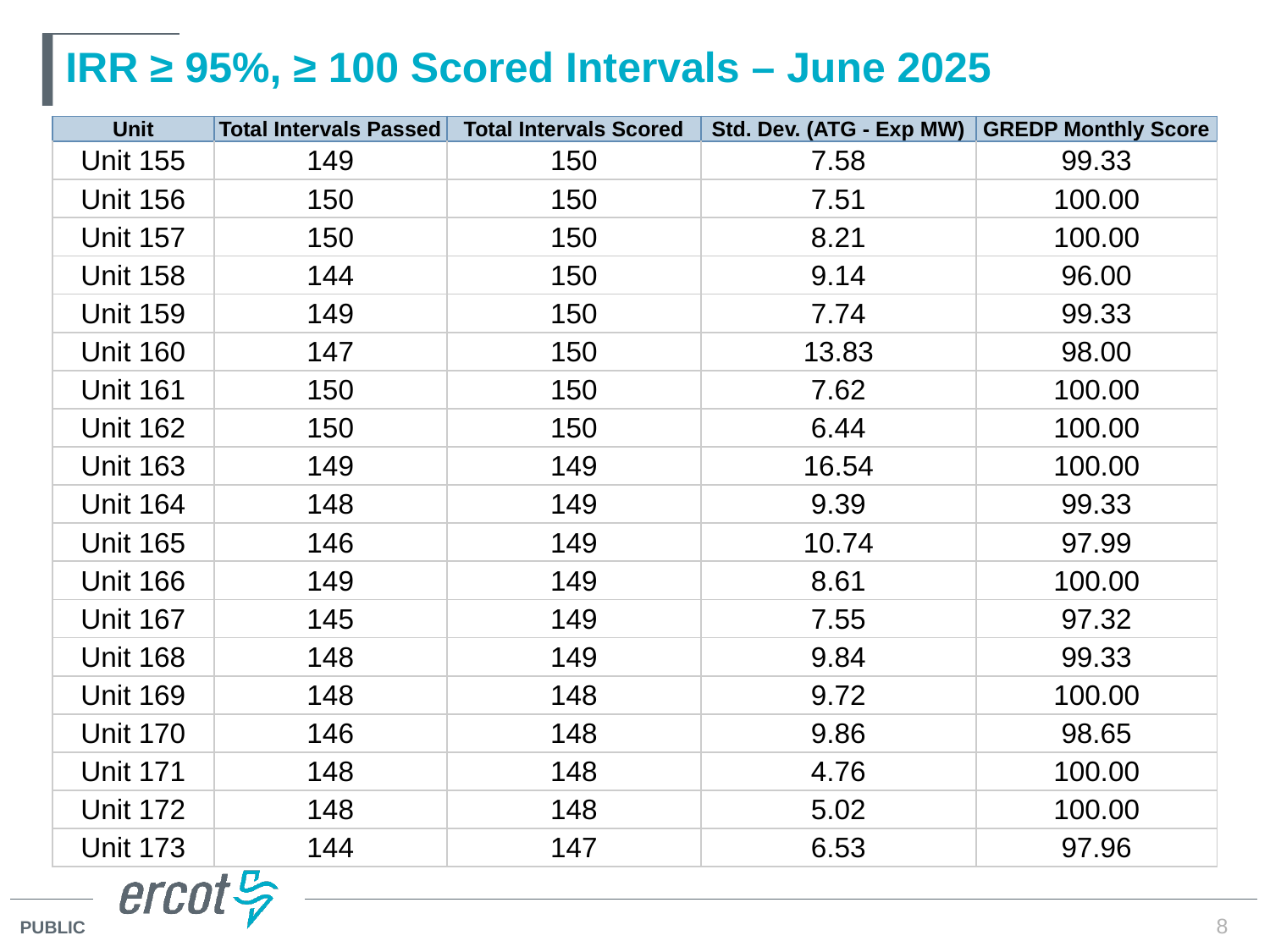

# IRR ≥ 95%, ≥ 100 Scored Intervals – June 2025
| Unit | Total Intervals Passed | Total Intervals Scored | Std. Dev. (ATG - Exp MW) | GREDP Monthly Score |
| --- | --- | --- | --- | --- |
| Unit 155 | 149 | 150 | 7.58 | 99.33 |
| Unit 156 | 150 | 150 | 7.51 | 100.00 |
| Unit 157 | 150 | 150 | 8.21 | 100.00 |
| Unit 158 | 144 | 150 | 9.14 | 96.00 |
| Unit 159 | 149 | 150 | 7.74 | 99.33 |
| Unit 160 | 147 | 150 | 13.83 | 98.00 |
| Unit 161 | 150 | 150 | 7.62 | 100.00 |
| Unit 162 | 150 | 150 | 6.44 | 100.00 |
| Unit 163 | 149 | 149 | 16.54 | 100.00 |
| Unit 164 | 148 | 149 | 9.39 | 99.33 |
| Unit 165 | 146 | 149 | 10.74 | 97.99 |
| Unit 166 | 149 | 149 | 8.61 | 100.00 |
| Unit 167 | 145 | 149 | 7.55 | 97.32 |
| Unit 168 | 148 | 149 | 9.84 | 99.33 |
| Unit 169 | 148 | 148 | 9.72 | 100.00 |
| Unit 170 | 146 | 148 | 9.86 | 98.65 |
| Unit 171 | 148 | 148 | 4.76 | 100.00 |
| Unit 172 | 148 | 148 | 5.02 | 100.00 |
| Unit 173 | 144 | 147 | 6.53 | 97.96 |
8